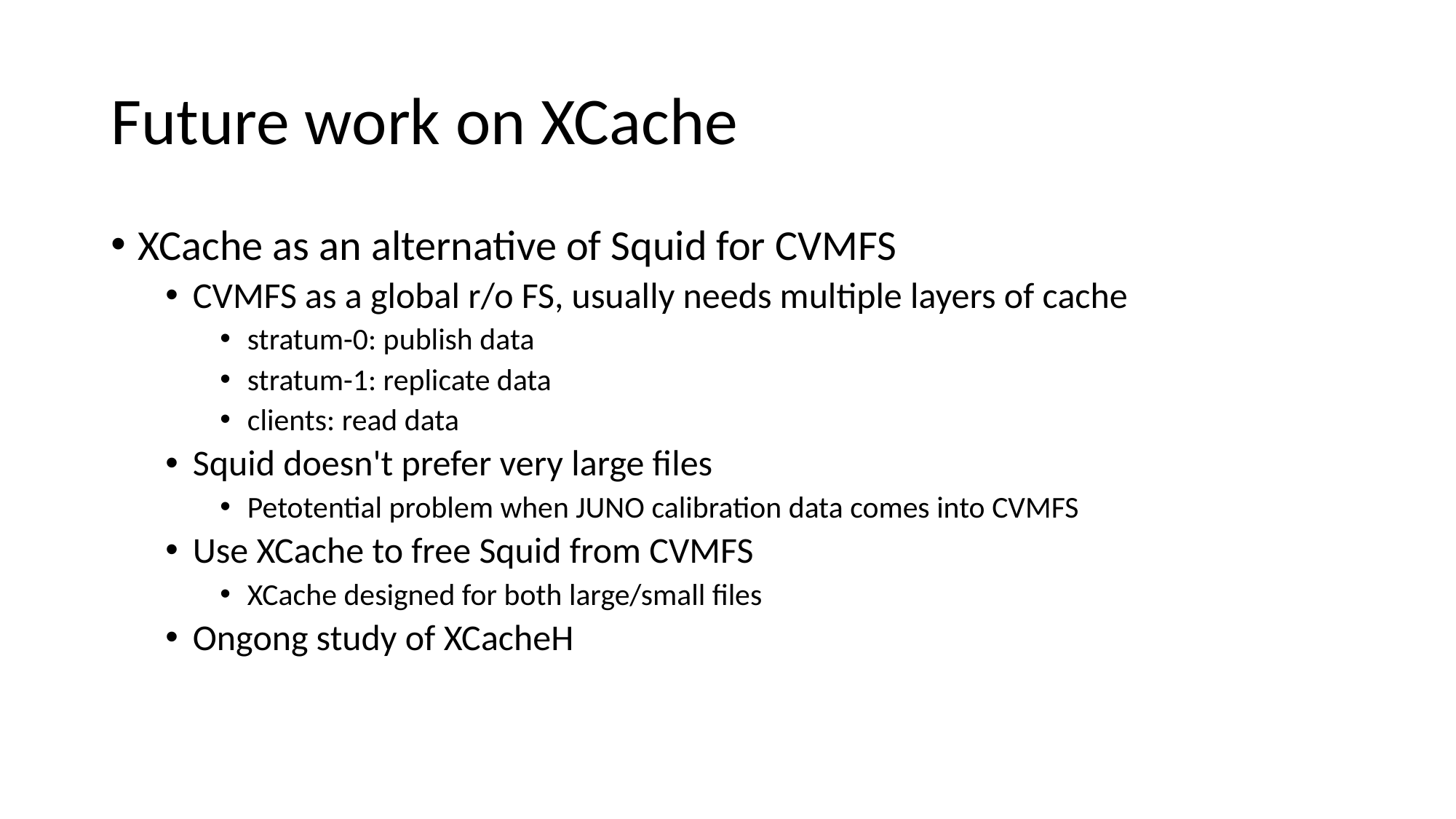

# Future work on XCache
XCache as an alternative of Squid for CVMFS
CVMFS as a global r/o FS, usually needs multiple layers of cache
stratum-0: publish data
stratum-1: replicate data
clients: read data
Squid doesn't prefer very large files
Petotential problem when JUNO calibration data comes into CVMFS
Use XCache to free Squid from CVMFS
XCache designed for both large/small files
Ongong study of XCacheH